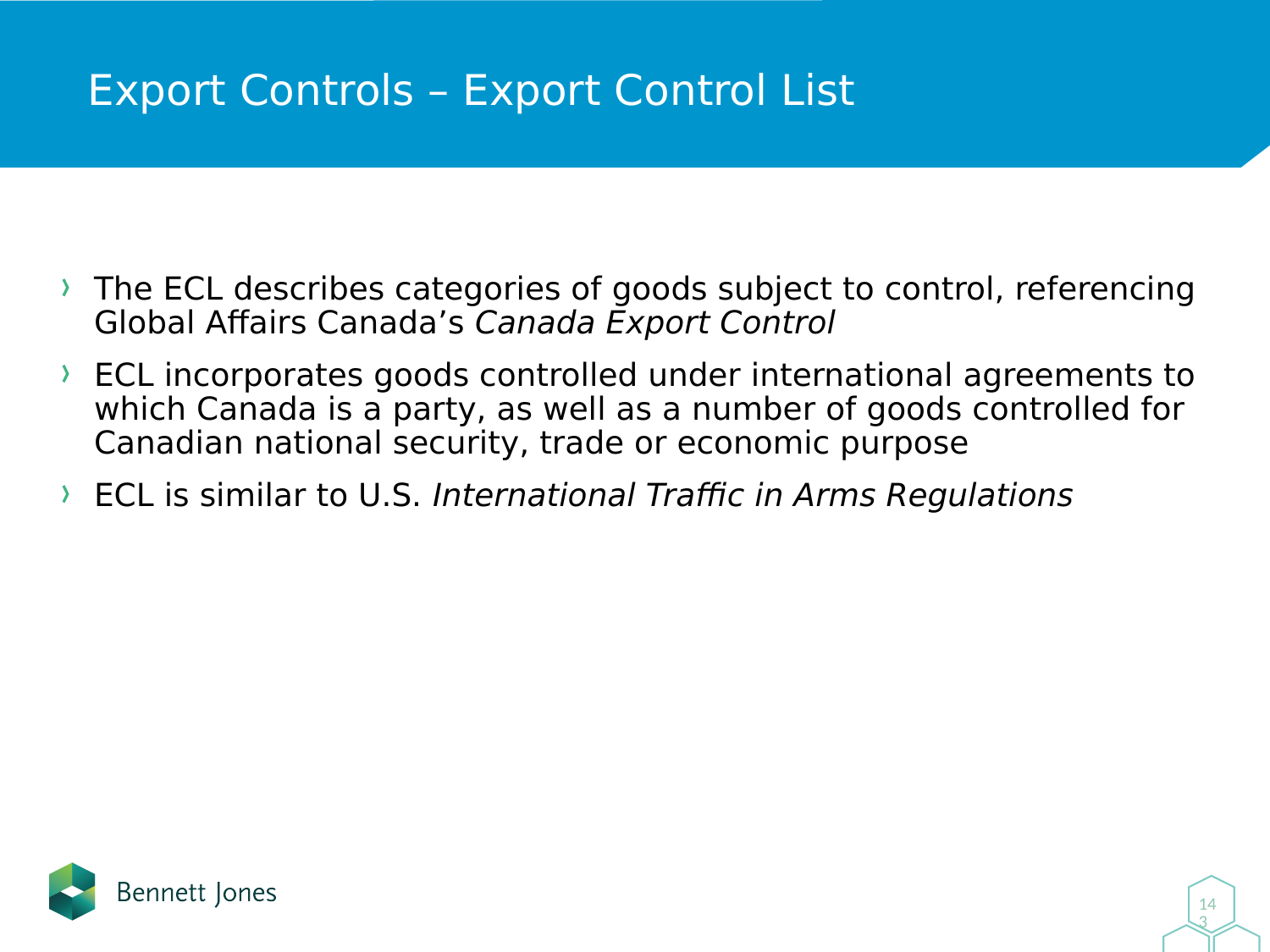

# Export Controls – Export Control List
The ECL describes categories of goods subject to control, referencing Global Affairs Canada’s Canada Export Control
ECL incorporates goods controlled under international agreements to which Canada is a party, as well as a number of goods controlled for Canadian national security, trade or economic purpose
ECL is similar to U.S. International Traffic in Arms Regulations

143